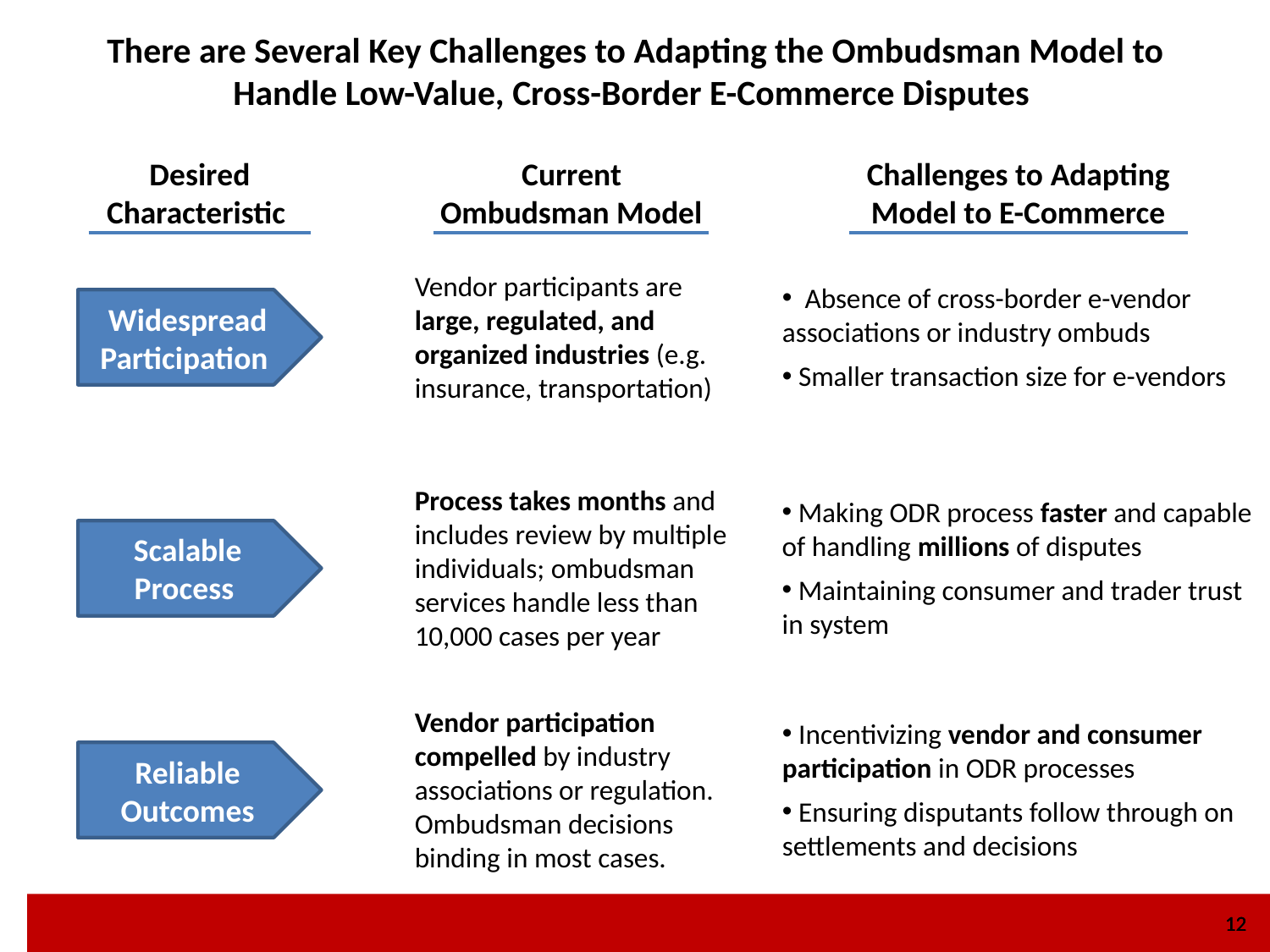

There are Several Key Challenges to Adapting the Ombudsman Model to Handle Low-Value, Cross-Border E-Commerce Disputes
Desired Characteristic
Current Ombudsman Model
Challenges to Adapting Model to E-Commerce
Vendor participants are large, regulated, and organized industries (e.g. insurance, transportation)
  Absence of cross-border e-vendor associations or industry ombuds
 Smaller transaction size for e-vendors
Widespread Participation
Process takes months and includes review by multiple individuals; ombudsman services handle less than 10,000 cases per year
 Making ODR process faster and capable of handling millions of disputes
 Maintaining consumer and trader trust in system
Scalable Process
Vendor participation compelled by industry associations or regulation. Ombudsman decisions binding in most cases.
 Incentivizing vendor and consumer participation in ODR processes
 Ensuring disputants follow through on settlements and decisions
Reliable Outcomes
12
12
12